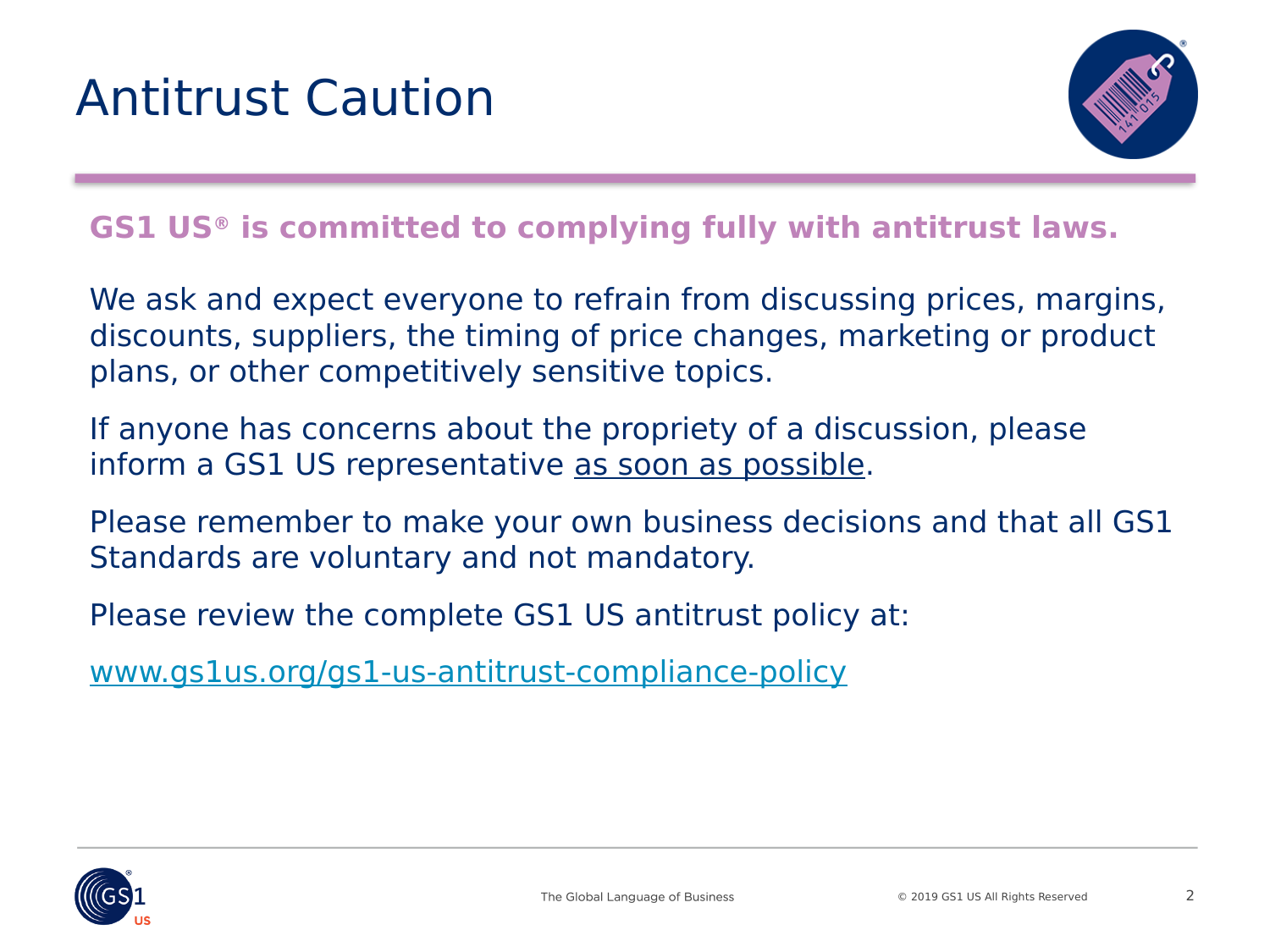

# Antitrust Caution
GS1 US® is committed to complying fully with antitrust laws.

We ask and expect everyone to refrain from discussing prices, margins, discounts, suppliers, the timing of price changes, marketing or product plans, or other competitively sensitive topics.
If anyone has concerns about the propriety of a discussion, please inform a GS1 US representative as soon as possible.
Please remember to make your own business decisions and that all GS1 Standards are voluntary and not mandatory.
Please review the complete GS1 US antitrust policy at:
www.gs1us.org/gs1-us-antitrust-compliance-policy

2